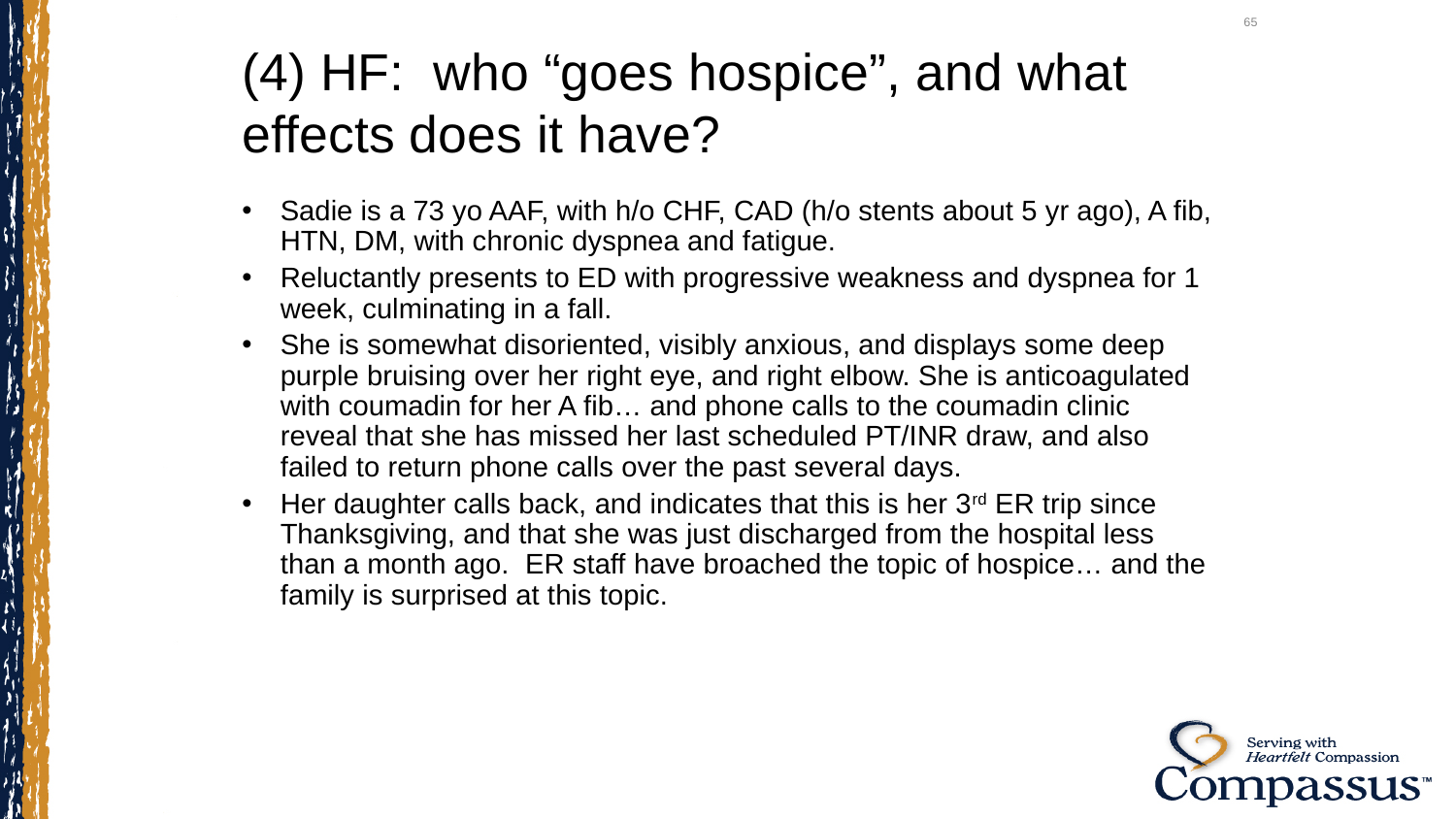

65
# (4) HF:  who “goes hospice”, and what effects does it have?
Sadie is a 73 yo AAF, with h/o CHF, CAD (h/o stents about 5 yr ago), A fib, HTN, DM, with chronic dyspnea and fatigue.
Reluctantly presents to ED with progressive weakness and dyspnea for 1 week, culminating in a fall.
She is somewhat disoriented, visibly anxious, and displays some deep purple bruising over her right eye, and right elbow. She is anticoagulated with coumadin for her A fib… and phone calls to the coumadin clinic reveal that she has missed her last scheduled PT/INR draw, and also failed to return phone calls over the past several days.
Her daughter calls back, and indicates that this is her 3rd ER trip since Thanksgiving, and that she was just discharged from the hospital less than a month ago.  ER staff have broached the topic of hospice… and the family is surprised at this topic.